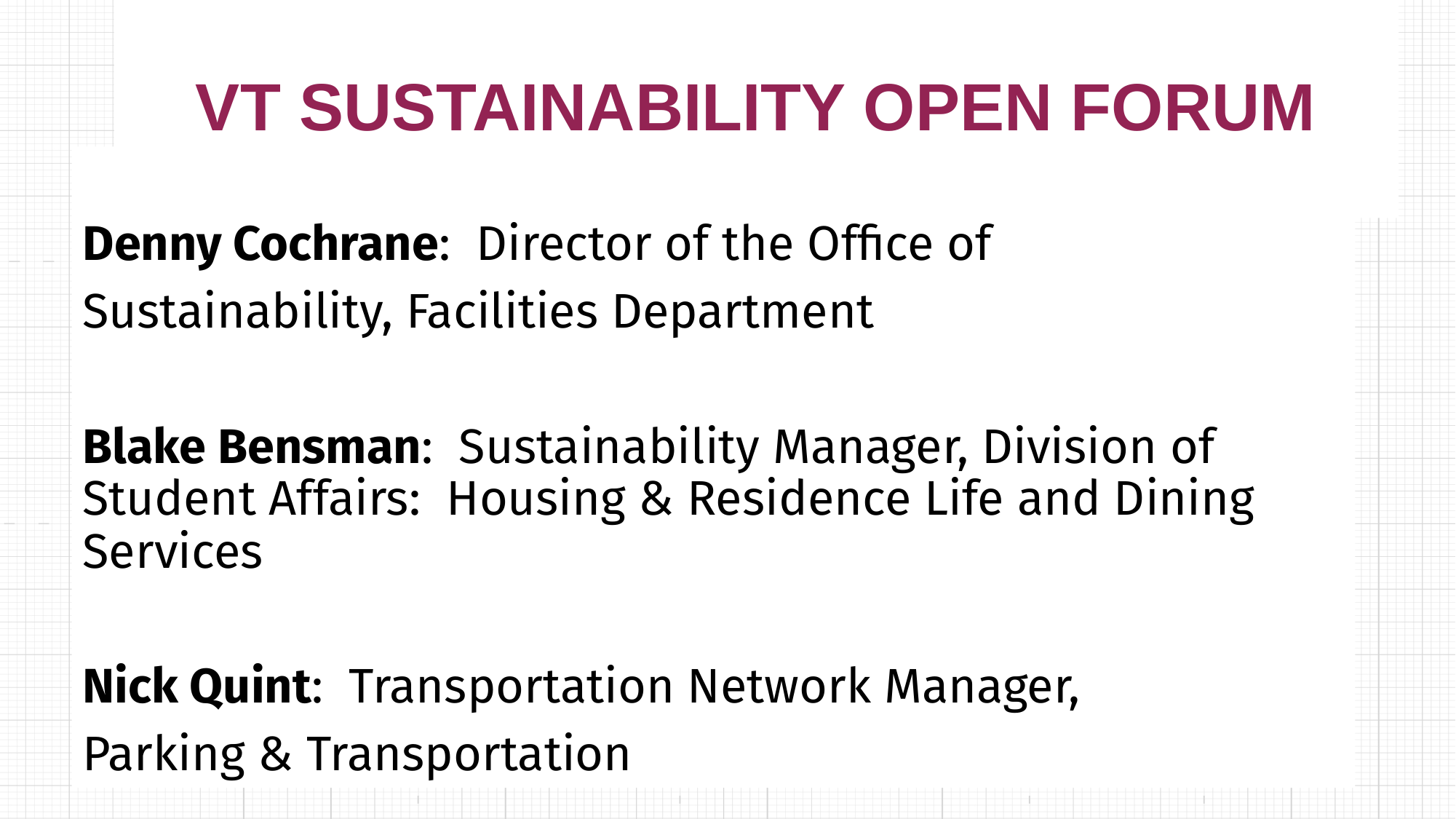

# VT SUSTAINABILITY OPEN FORUM

Denny Cochrane:  Director of the Office of
Sustainability, Facilities Department

Blake Bensman:  Sustainability Manager, Division of Student Affairs:  Housing & Residence Life and Dining Services

Nick Quint:  Transportation Network Manager,
Parking & Transportation